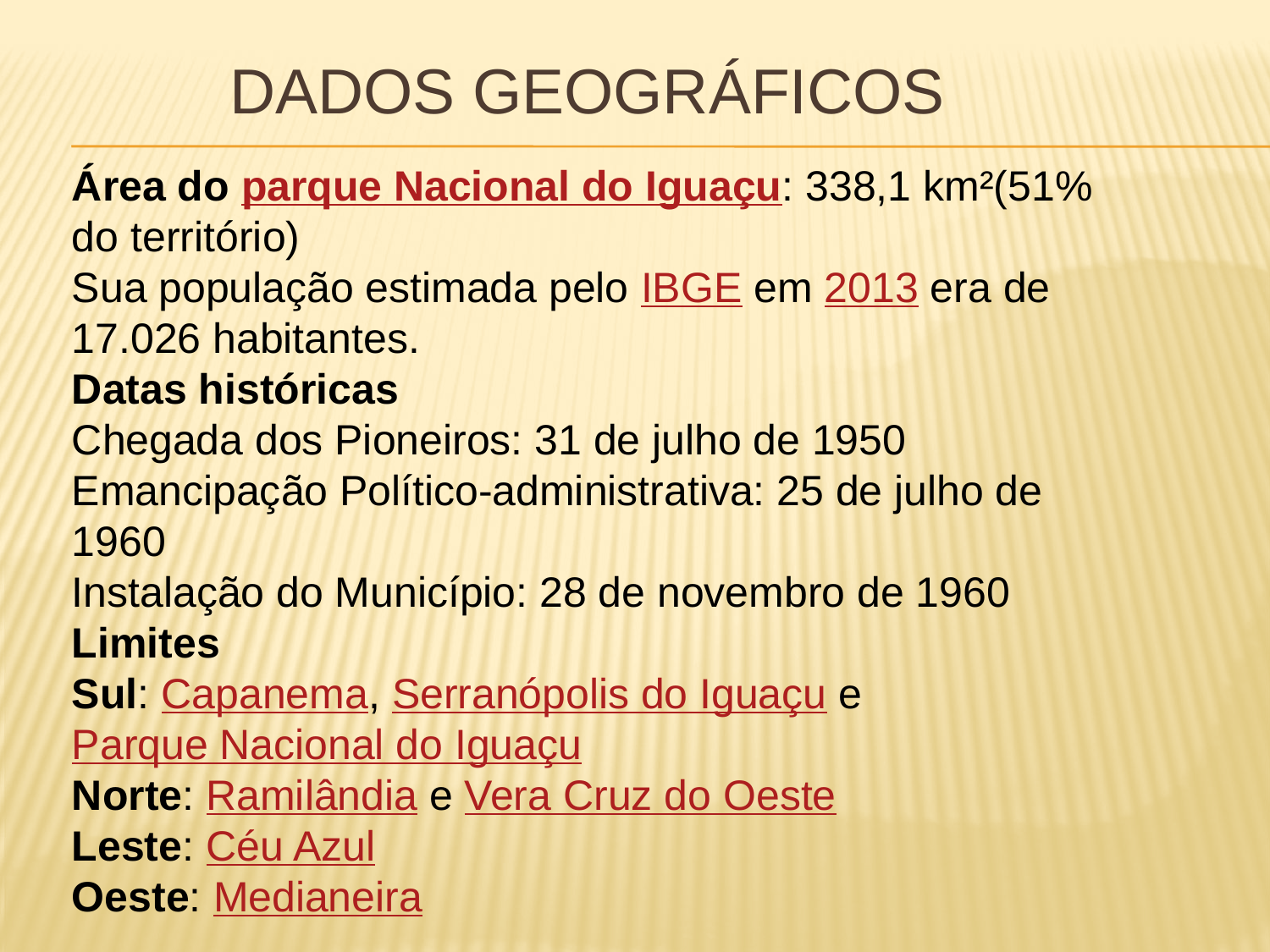

# Dados Geográficos
Área do parque Nacional do Iguaçu: 338,1 km²(51% do território)
Sua população estimada pelo IBGE em 2013 era de 17.026 habitantes.
Datas históricas
Chegada dos Pioneiros: 31 de julho de 1950
Emancipação Político-administrativa: 25 de julho de 1960
Instalação do Município: 28 de novembro de 1960
Limites
Sul: Capanema, Serranópolis do Iguaçu e Parque Nacional do Iguaçu
Norte: Ramilândia e Vera Cruz do Oeste
Leste: Céu Azul
Oeste: Medianeira